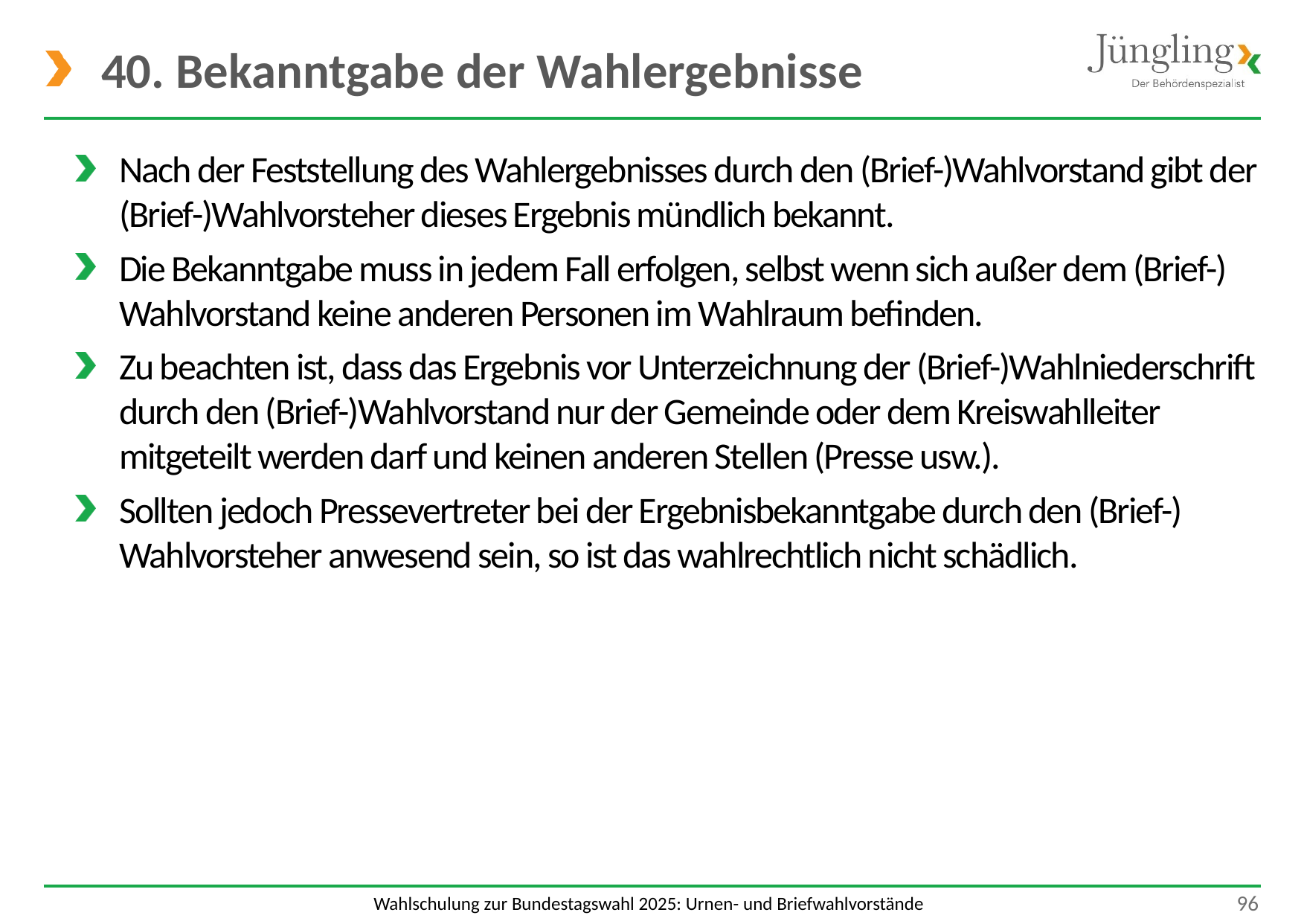

# 40. Bekanntgabe der Wahlergebnisse
Nach der Feststellung des Wahlergebnisses durch den (Brief-)Wahlvorstand gibt der (Brief-)Wahlvorsteher dieses Ergebnis mündlich bekannt.
Die Bekanntgabe muss in jedem Fall erfolgen, selbst wenn sich außer dem (Brief-) Wahlvorstand keine anderen Personen im Wahlraum befinden.
Zu beachten ist, dass das Ergebnis vor Unterzeichnung der (Brief-)Wahlniederschrift durch den (Brief-)Wahlvorstand nur der Gemeinde oder dem Kreiswahlleiter mitgeteilt werden darf und keinen anderen Stellen (Presse usw.).
Sollten jedoch Pressevertreter bei der Ergebnisbekanntgabe durch den (Brief-) Wahlvorsteher anwesend sein, so ist das wahlrechtlich nicht schädlich.
     96